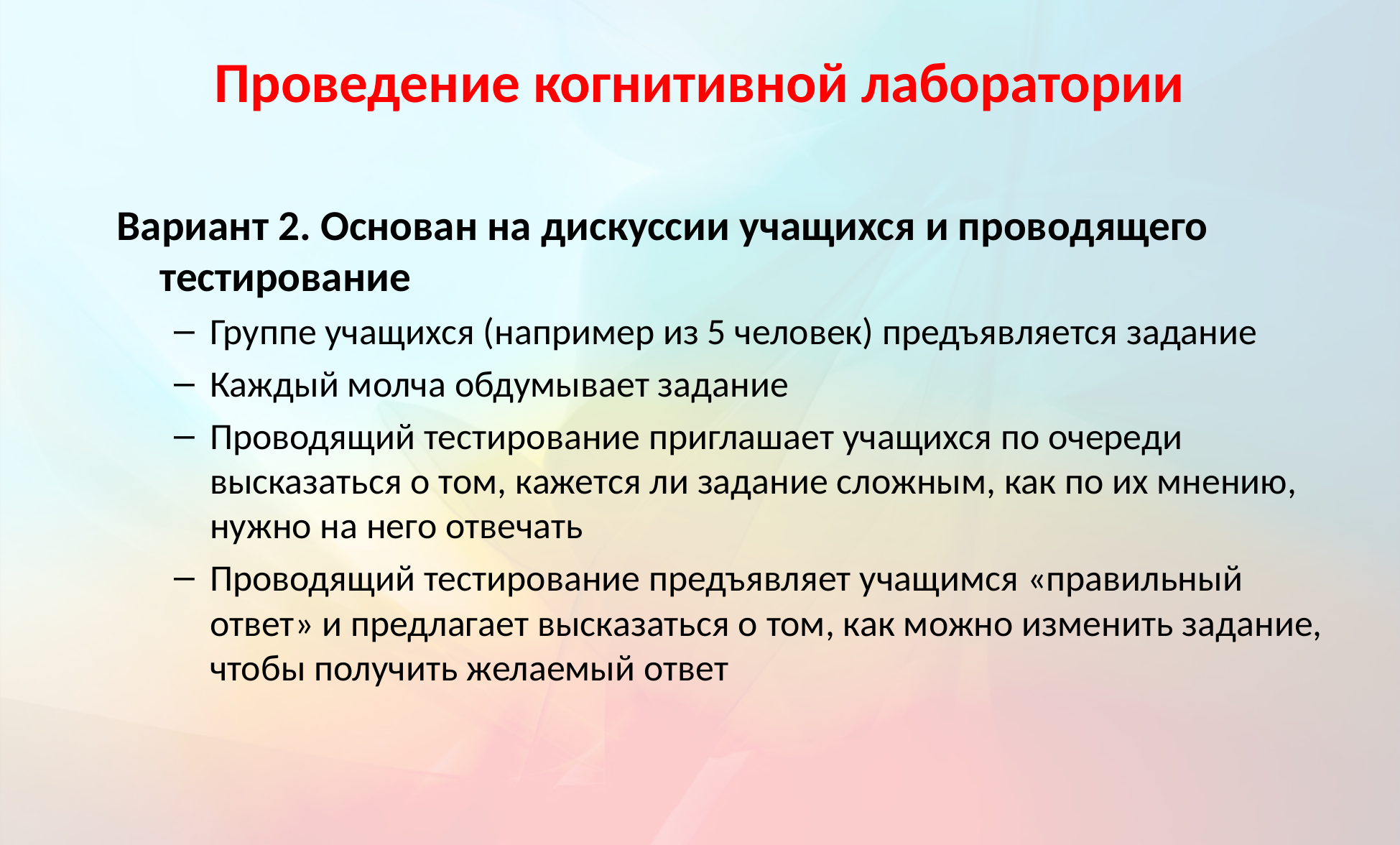

# Проведение когнитивной лаборатории
Вариант 2. Основан на дискуссии учащихся и проводящего тестирование
Группе учащихся (например из 5 человек) предъявляется задание
Каждый молча обдумывает задание
Проводящий тестирование приглашает учащихся по очереди высказаться о том, кажется ли задание сложным, как по их мнению, нужно на него отвечать
Проводящий тестирование предъявляет учащимся «правильный ответ» и предлагает высказаться о том, как можно изменить задание, чтобы получить желаемый ответ